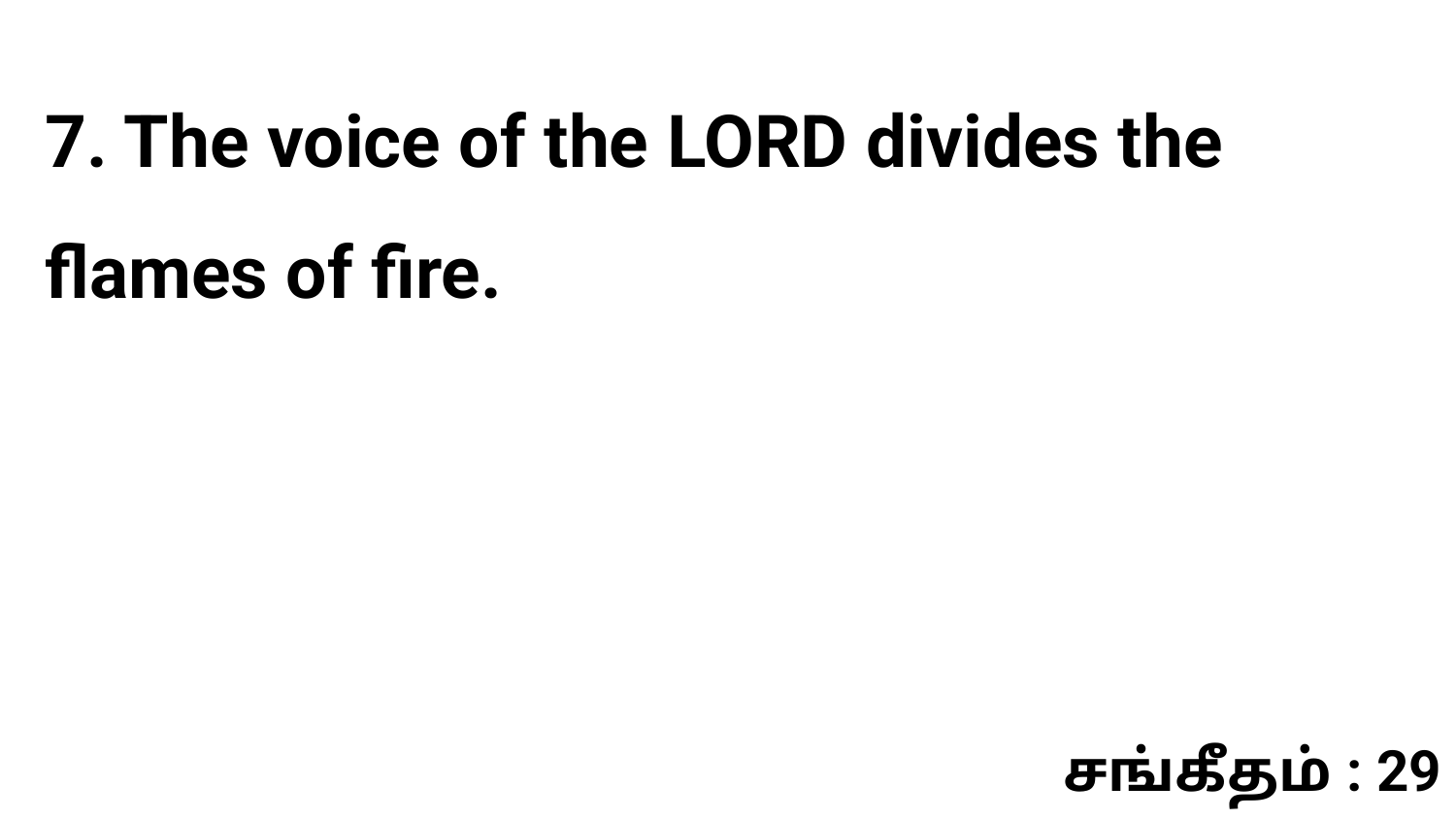

7. The voice of the LORD divides the flames of fire.
சங்கீதம் : 29